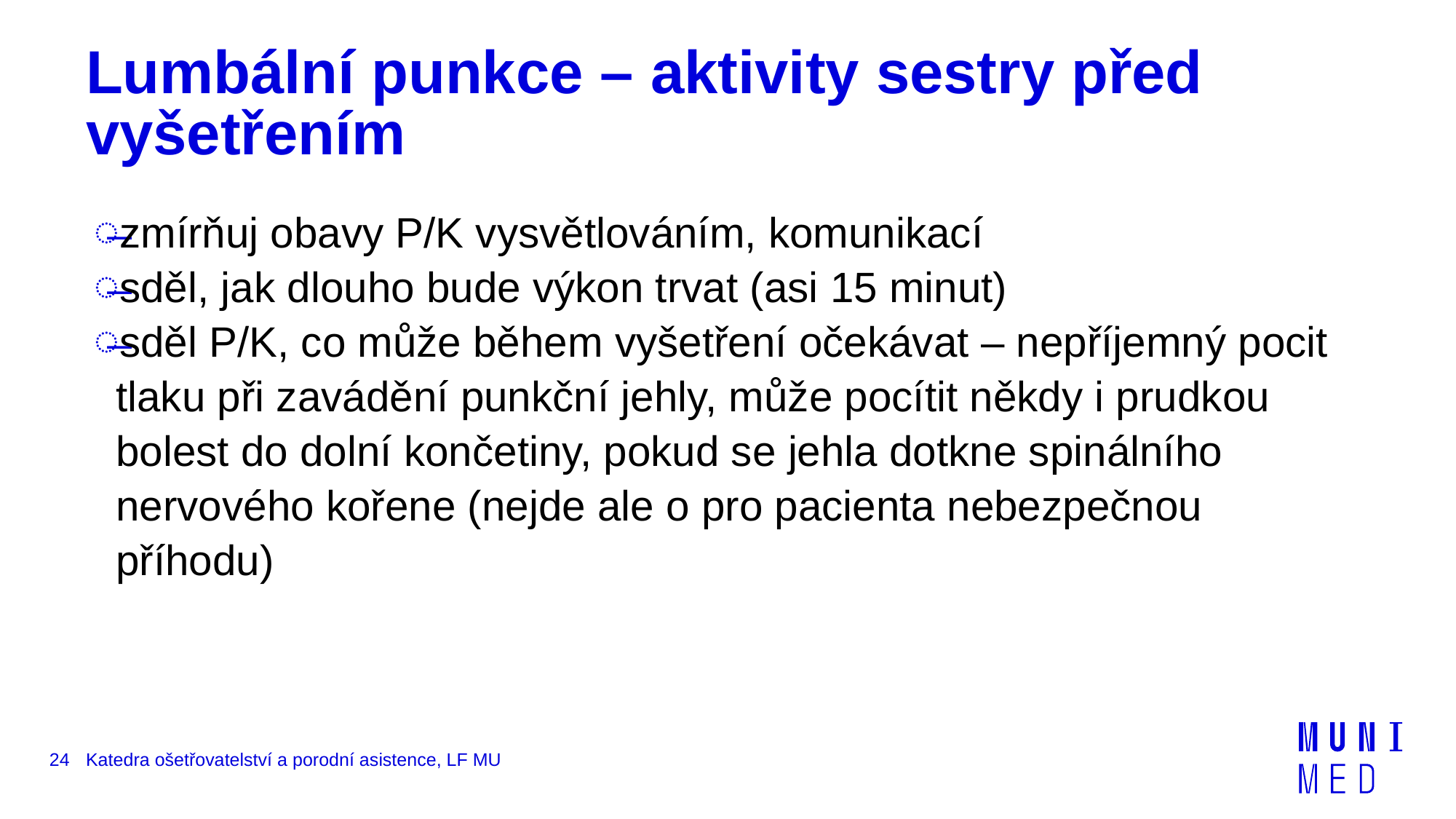

# Lumbální punkce – aktivity sestry před vyšetřením
zmírňuj obavy P/K vysvětlováním, komunikací
sděl, jak dlouho bude výkon trvat (asi 15 minut)
sděl P/K, co může během vyšetření očekávat – nepříjemný pocit tlaku při zavádění punkční jehly, může pocítit někdy i prudkou bolest do dolní končetiny, pokud se jehla dotkne spinálního nervového kořene (nejde ale o pro pacienta nebezpečnou příhodu)

24
Katedra ošetřovatelství a porodní asistence, LF MU